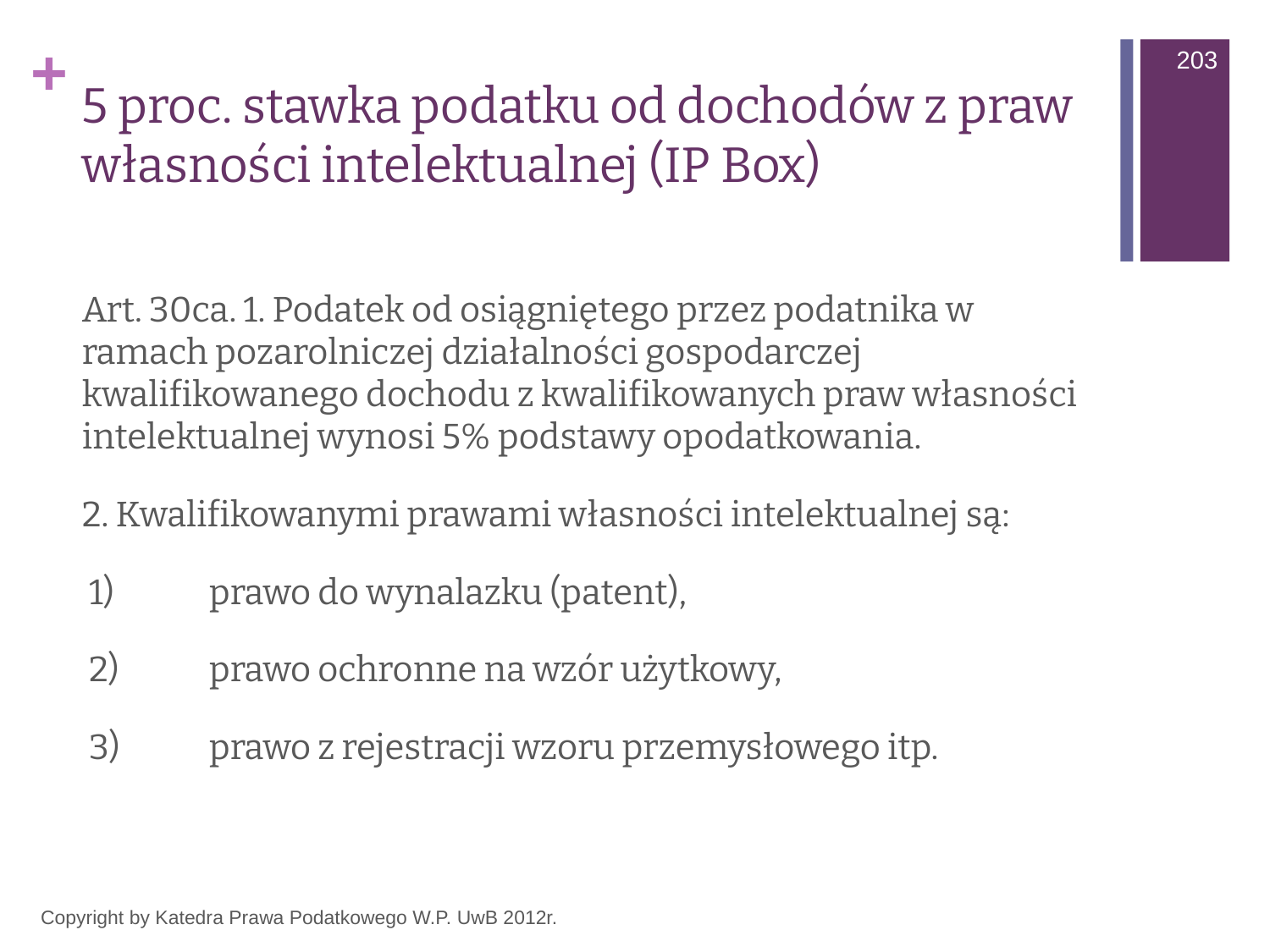

203
# 5 proc. stawka podatku od dochodów z praw własności intelektualnej (IP Box)
Art. 30ca. 1. Podatek od osiągniętego przez podatnika w ramach pozarolniczej działalności gospodarczej kwalifikowanego dochodu z kwalifikowanych praw własności intelektualnej wynosi 5% podstawy opodatkowania.
2. Kwalifikowanymi prawami własności intelektualnej są:
 1)	prawo do wynalazku (patent),
 2)	prawo ochronne na wzór użytkowy,
 3)	prawo z rejestracji wzoru przemysłowego itp.

Copyright by Katedra Prawa Podatkowego W.P. UwB 2012r.